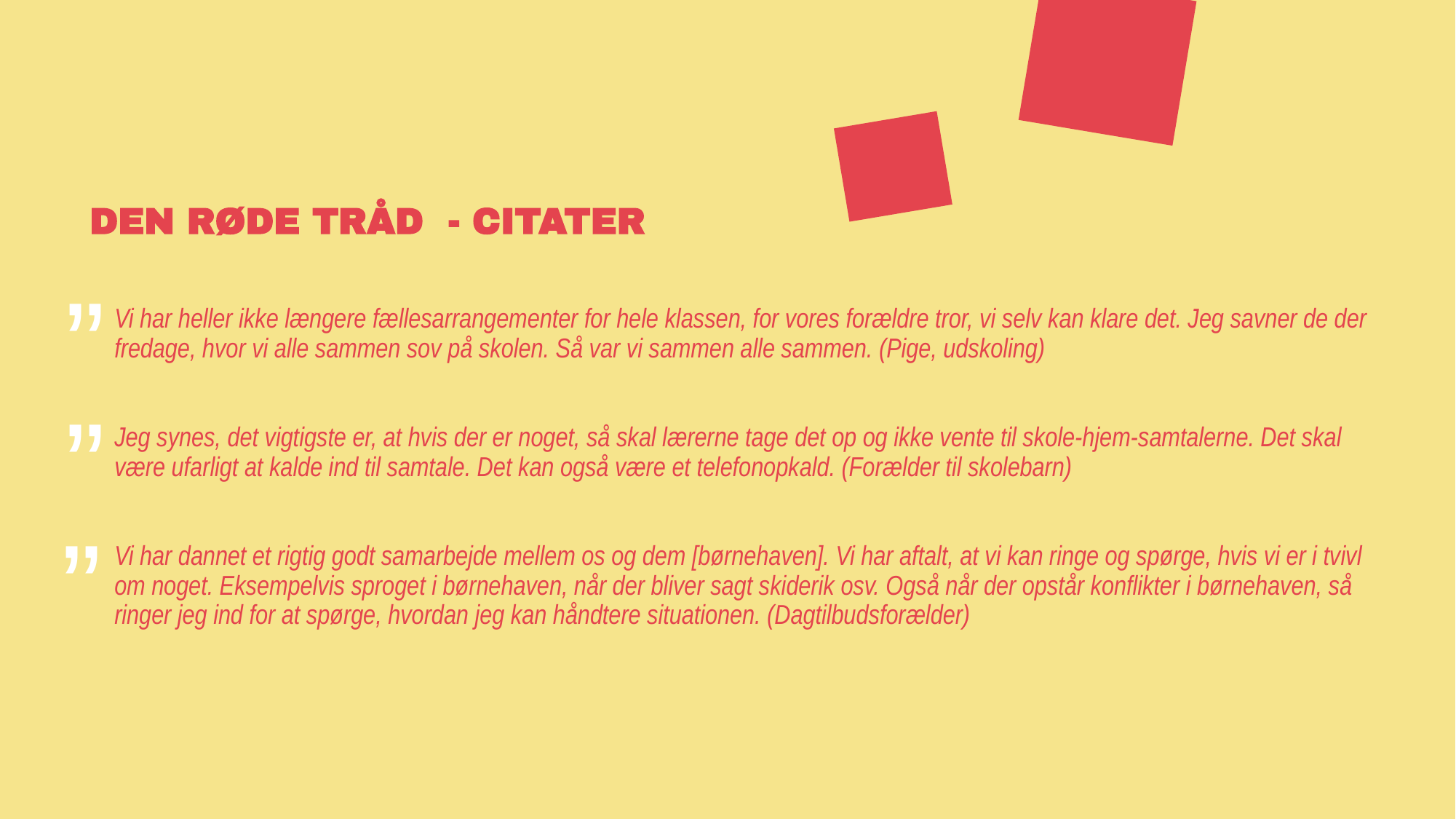

# DEN RØDE TRÅD  - CITATER

Vi har heller ikke længere fællesarrangementer for hele klassen, for vores forældre tror, vi selv kan klare det. Jeg savner de der fredage, hvor vi alle sammen sov på skolen. Så var vi sammen alle sammen. (Pige, udskoling)

Jeg synes, det vigtigste er, at hvis der er noget, så skal lærerne tage det op og ikke vente til skole-hjem-samtalerne. Det skal være ufarligt at kalde ind til samtale. Det kan også være et telefonopkald. (Forælder til skolebarn)

Vi har dannet et rigtig godt samarbejde mellem os og dem [børnehaven]. Vi har aftalt, at vi kan ringe og spørge, hvis vi er i tvivl om noget. Eksempelvis sproget i børnehaven, når der bliver sagt skiderik osv. Også når der opstår konflikter i børnehaven, så ringer jeg ind for at spørge, hvordan jeg kan håndtere situationen. (Dagtilbudsforælder)
”
”
”